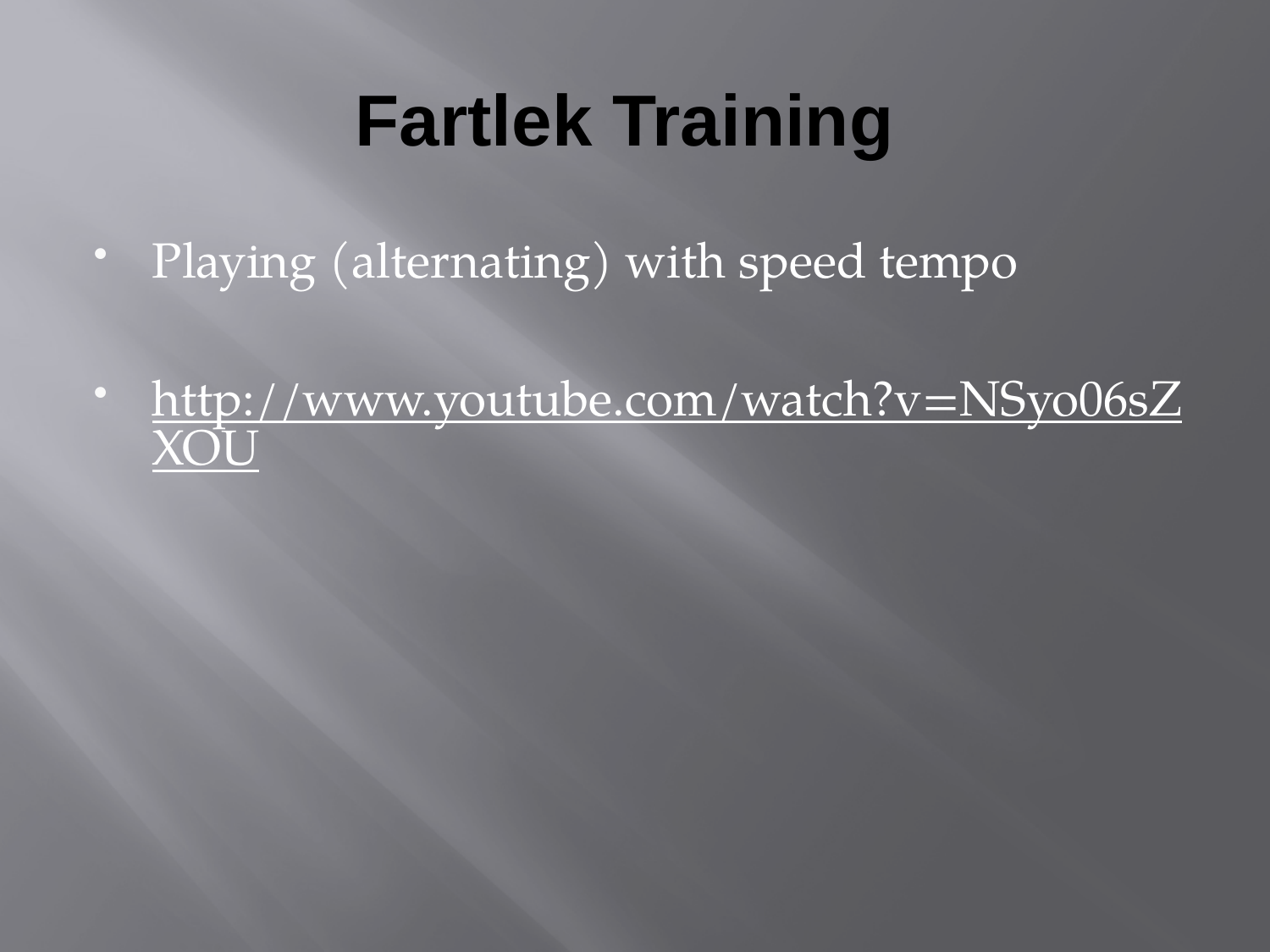

# Fartlek Training
Playing (alternating) with speed tempo

http://www.youtube.com/watch?v=NSyo06sZXOU